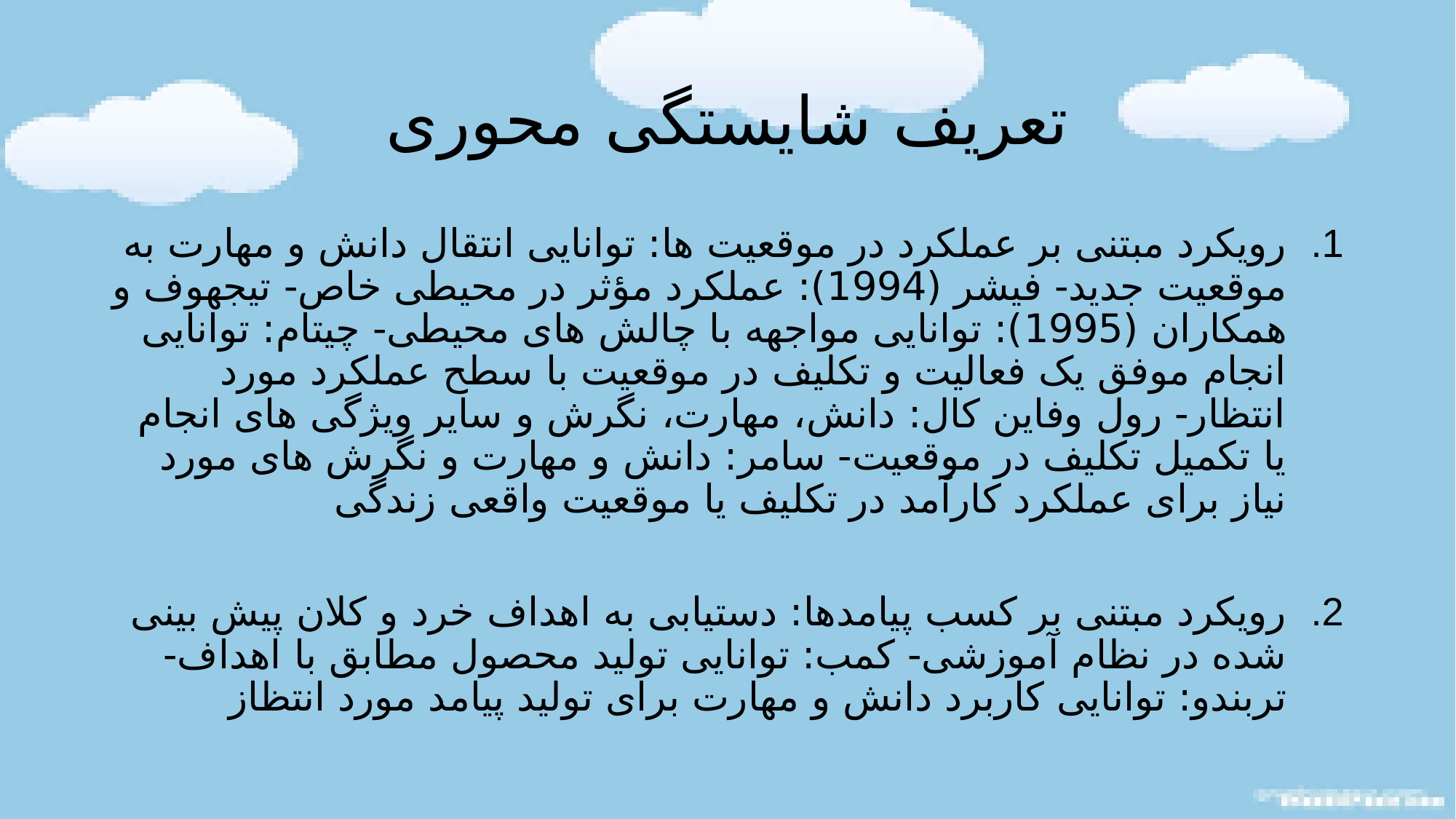

# تعریف شایستگی محوری
رویکرد مبتنی بر عملکرد در موقعیت ها: توانایی انتقال دانش و مهارت به موقعیت جدید- فیشر (1994): عملکرد مؤثر در محیطی خاص- تیجهوف و همکاران (1995): توانایی مواجهه با چالش های محیطی- چیتام: توانایی انجام موفق یک فعالیت و تکلیف در موقعیت با سطح عملکرد مورد انتظار- رول وفاین کال: دانش، مهارت، نگرش و سایر ویژگی های انجام یا تکمیل تکلیف در موقعیت- سامر: دانش و مهارت و نگرش های مورد نیاز برای عملکرد کارآمد در تکلیف یا موقعیت واقعی زندگی

رویکرد مبتنی بر کسب پیامدها: دستیابی به اهداف خرد و کلان پیش بینی شده در نظام آموزشی- کمب: توانایی تولید محصول مطابق با اهداف- تربندو: توانایی کاربرد دانش و مهارت برای تولید پیامد مورد انتظاز